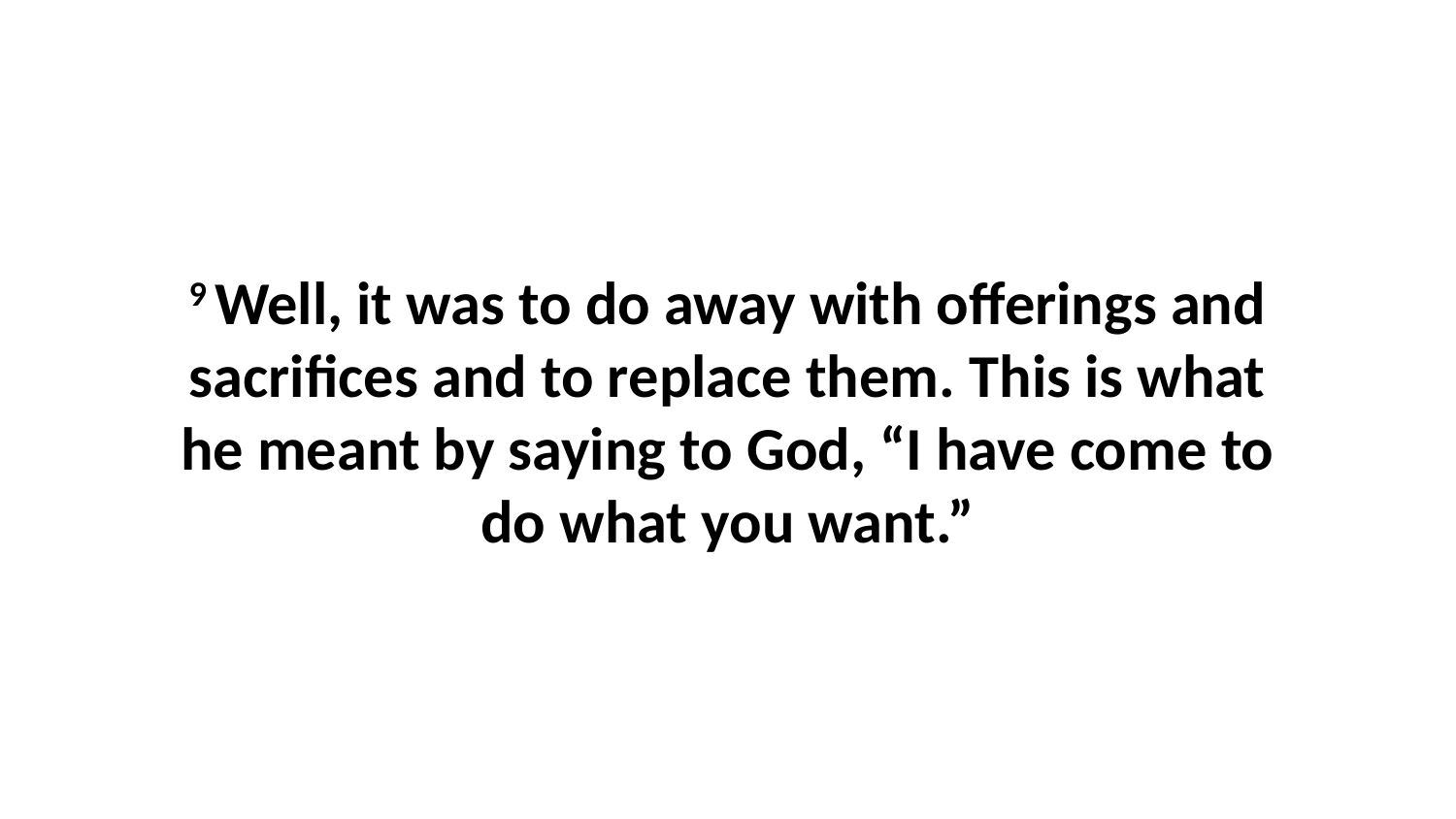

9 Well, it was to do away with offerings and sacrifices and to replace them. This is what he meant by saying to God, “I have come to do what you want.”